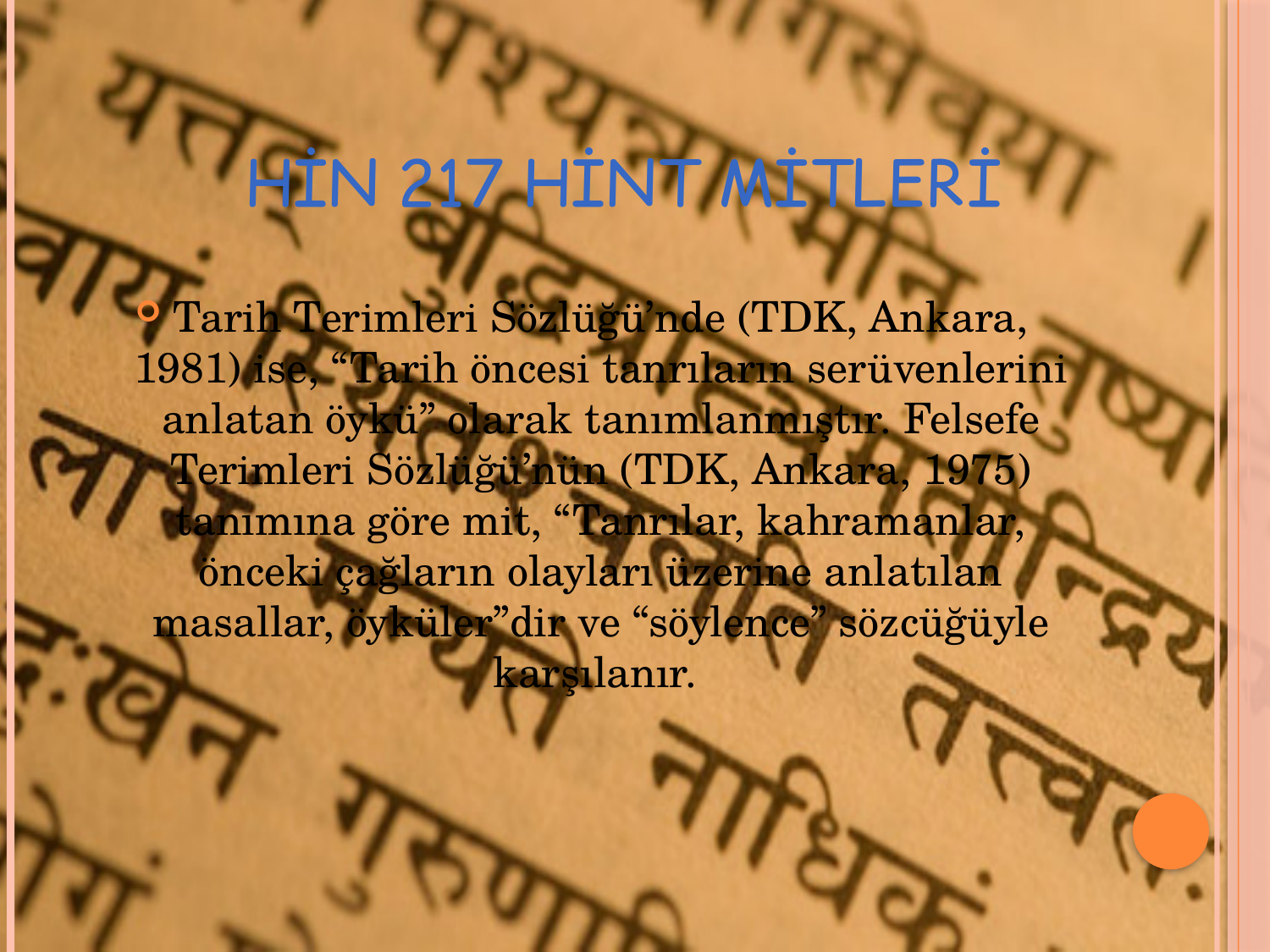

# HİN 217 hint mitleri

Tarih Terimleri Sözlüğü’nde (TDK, Ankara, 1981) ise, “Tarih öncesi tanrıların serüvenlerini anlatan öykü” olarak tanımlanmıştır. Felsefe Terimleri Sözlüğü’nün (TDK, Ankara, 1975) tanımına göre mit, “Tanrılar, kahramanlar, önceki çağların olayları üzerine anlatılan masallar, öyküler”dir ve “söylence” sözcüğüyle karşılanır.